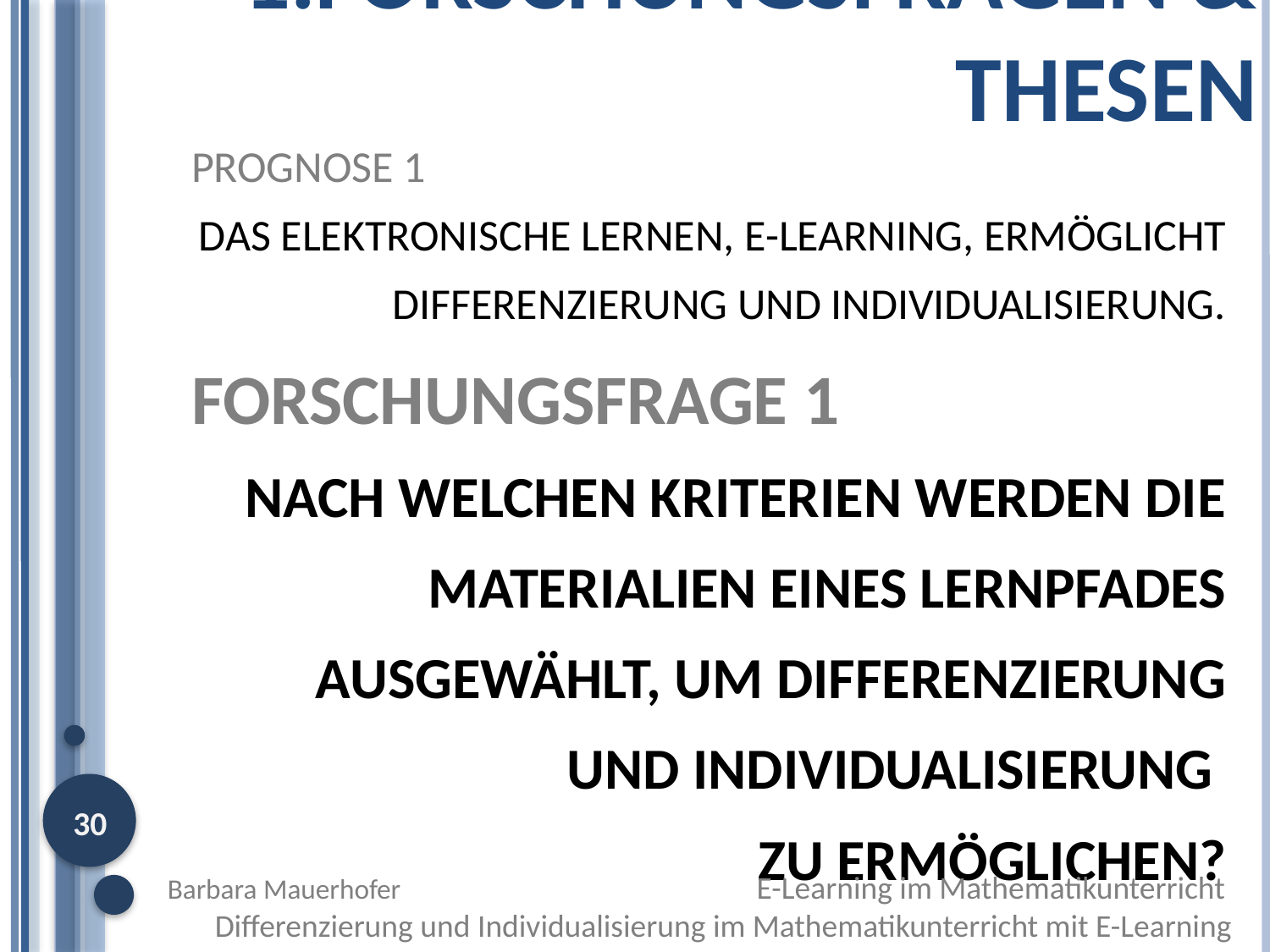

# 1.Forschungsfragen & Thesen

Prognose 1
Das elektronische Lernen, E-Learning, ermöglicht Differenzierung und Individualisierung.
Forschungsfrage 1
Nach Welchen Kriterien werden die materialien eines Lernpfades ausgewählt, um Differenzierung und Individualisierung
zu ermöglichen?

30
Barbara Mauerhofer                                                        E-Learning im Mathematikunterricht
Differenzierung und Individualisierung im Mathematikunterricht mit E-Learning